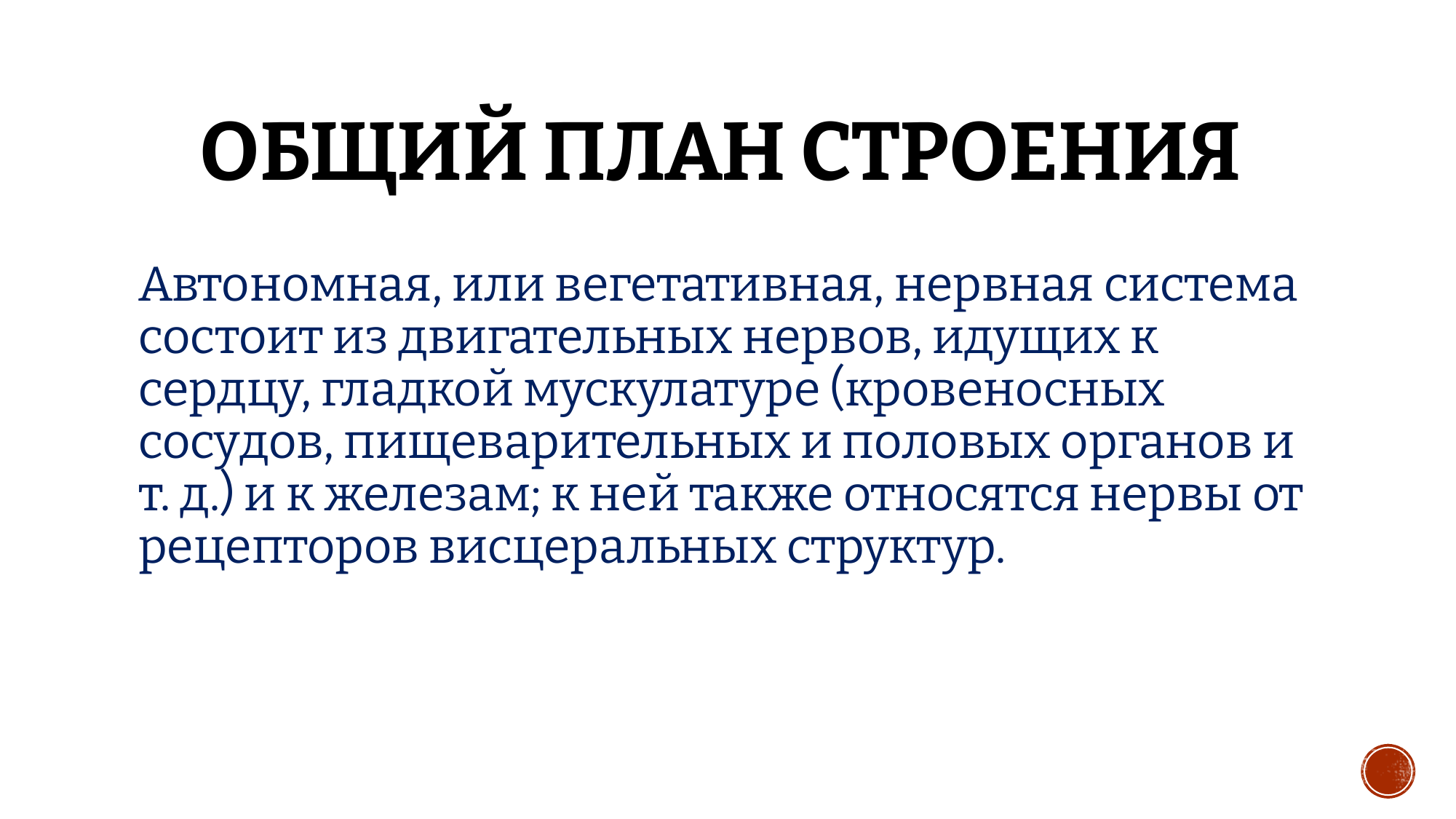

# Общий план строения
Автономная, или вегетативная, нервная система состоит из двигательных нервов, идущих к сердцу, гладкой мускулатуре (кровеносных сосудов, пищеварительных и половых органов и т. д.) и к железам; к ней также относятся нервы от рецепторов висцеральных структур.